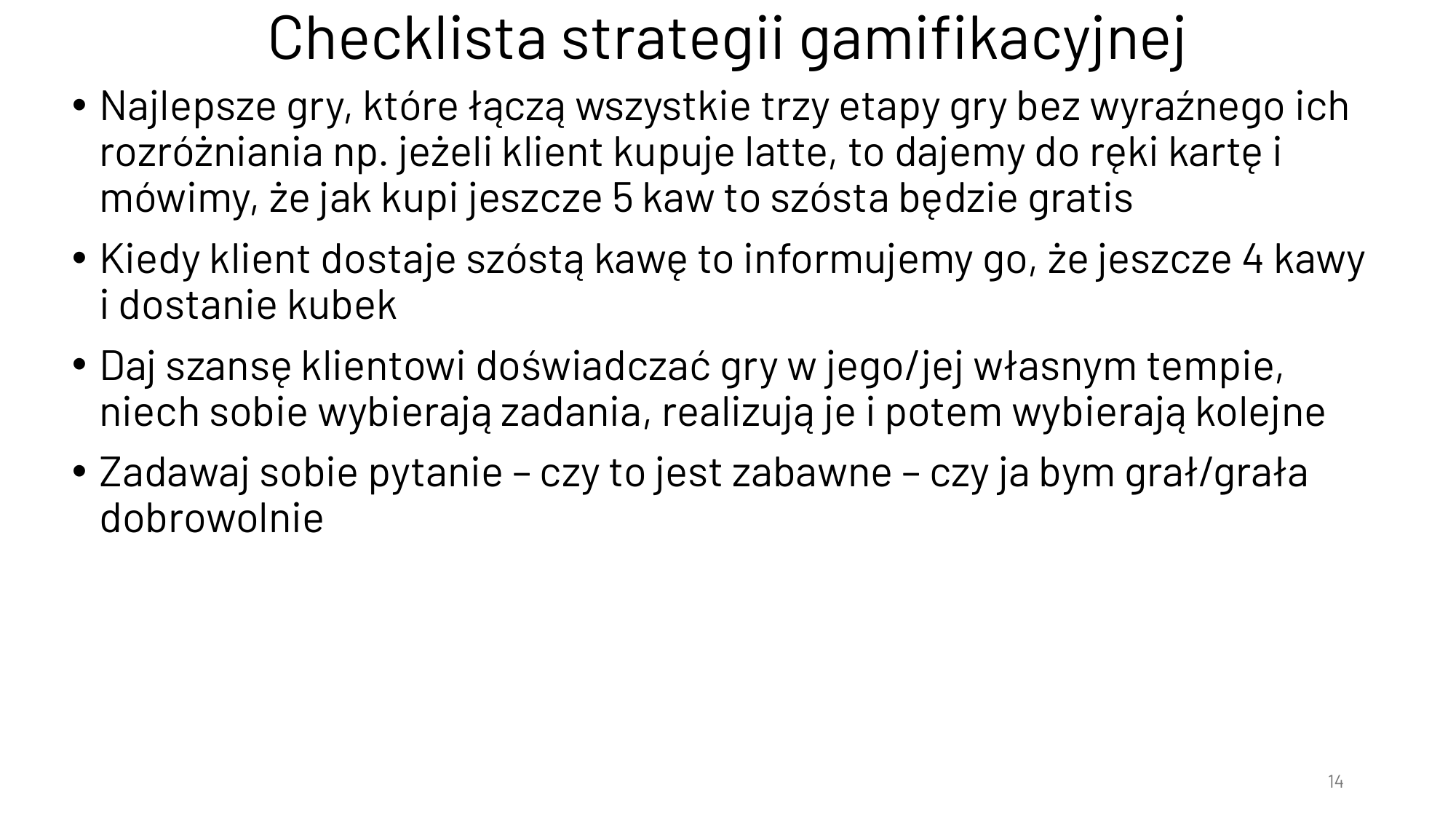

# Checklista strategii gamifikacyjnej
Najlepsze gry, które łączą wszystkie trzy etapy gry bez wyraźnego ich rozróżniania np. jeżeli klient kupuje latte, to dajemy do ręki kartę i mówimy, że jak kupi jeszcze 5 kaw to szósta będzie gratis
Kiedy klient dostaje szóstą kawę to informujemy go, że jeszcze 4 kawy i dostanie kubek
Daj szansę klientowi doświadczać gry w jego/jej własnym tempie, niech sobie wybierają zadania, realizują je i potem wybierają kolejne
Zadawaj sobie pytanie – czy to jest zabawne – czy ja bym grał/grała dobrowolnie
14